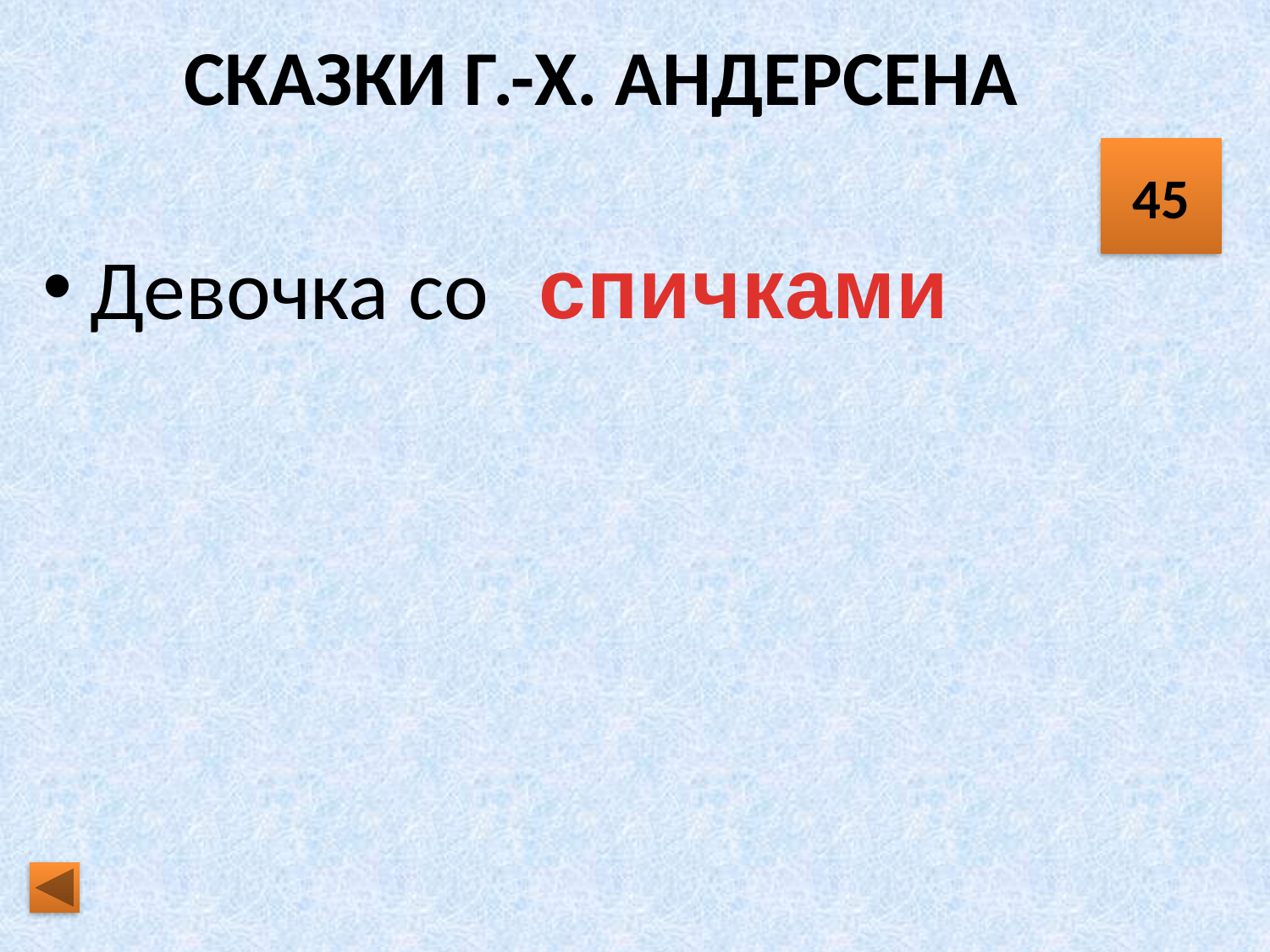

# СКАЗКИ Г.-Х. АНДЕРСЕНА
45
спичками
Девочка со …